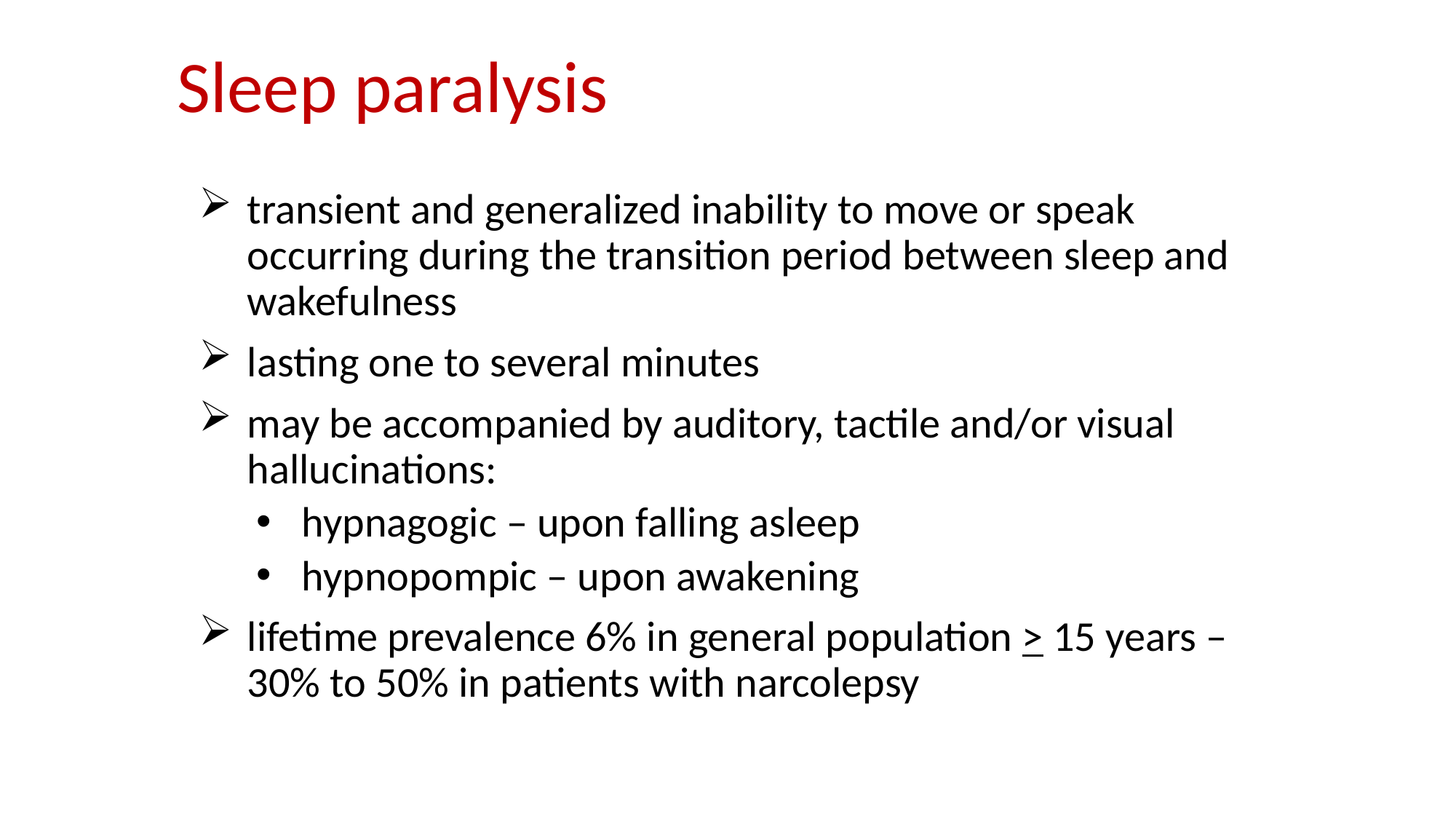

# Sleep paralysis
transient and generalized inability to move or speak occurring during the transition period between sleep and wakefulness
lasting one to several minutes
may be accompanied by auditory, tactile and/or visual hallucinations:
hypnagogic – upon falling asleep
hypnopompic – upon awakening
lifetime prevalence 6% in general population > 15 years – 30% to 50% in patients with narcolepsy